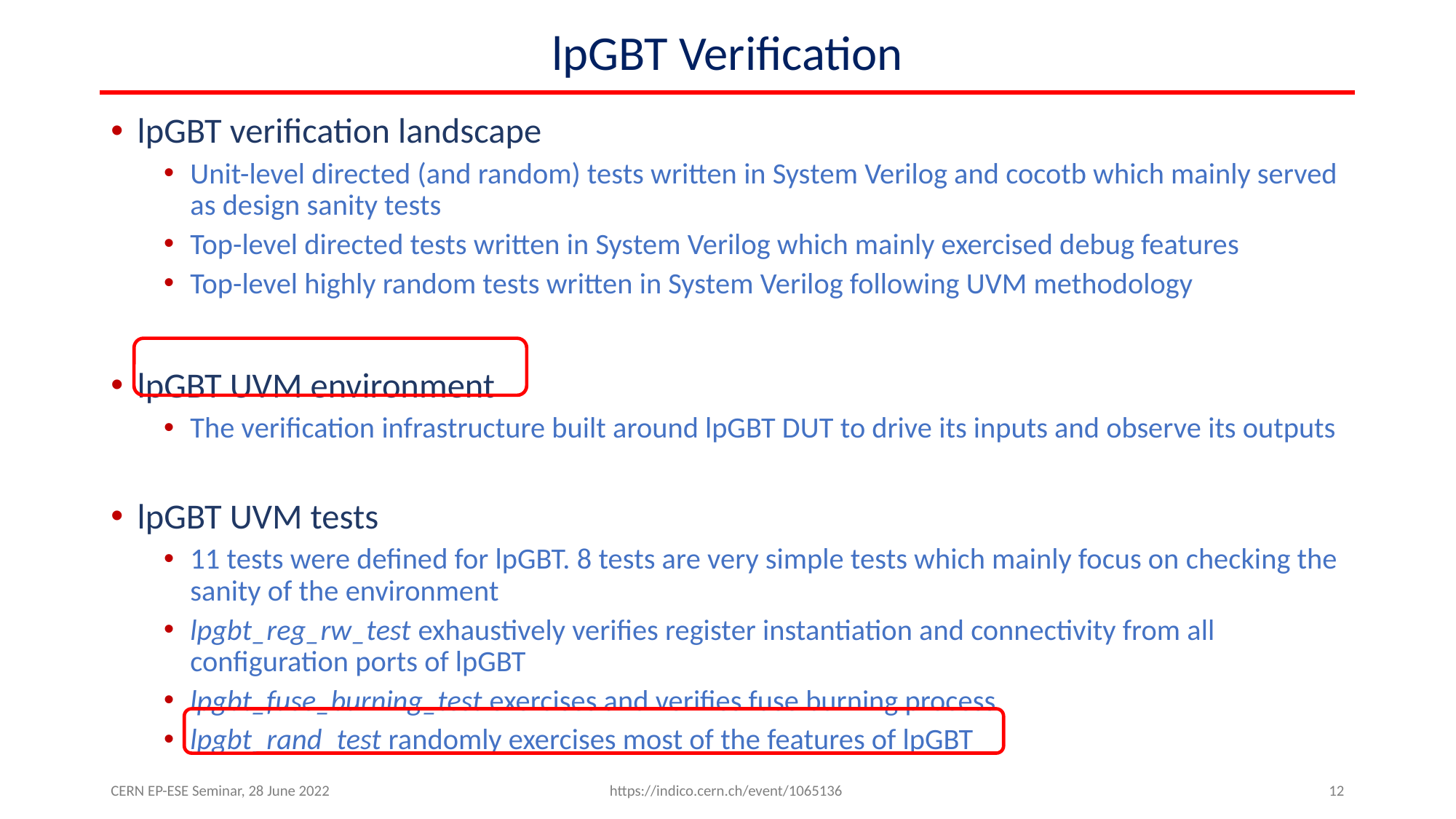

# lpGBT Verification
lpGBT verification landscape
Unit-level directed (and random) tests written in System Verilog and cocotb which mainly served as design sanity tests
Top-level directed tests written in System Verilog which mainly exercised debug features
Top-level highly random tests written in System Verilog following UVM methodology

lpGBT UVM environment
The verification infrastructure built around lpGBT DUT to drive its inputs and observe its outputs

lpGBT UVM tests
11 tests were defined for lpGBT. 8 tests are very simple tests which mainly focus on checking the sanity of the environment
lpgbt_reg_rw_test exhaustively verifies register instantiation and connectivity from all configuration ports of lpGBT
lpgbt_fuse_burning_test exercises and verifies fuse burning process
lpgbt_rand_test randomly exercises most of the features of lpGBT

CERN EP-ESE Seminar, 28 June 2022
https://indico.cern.ch/event/1065136
12